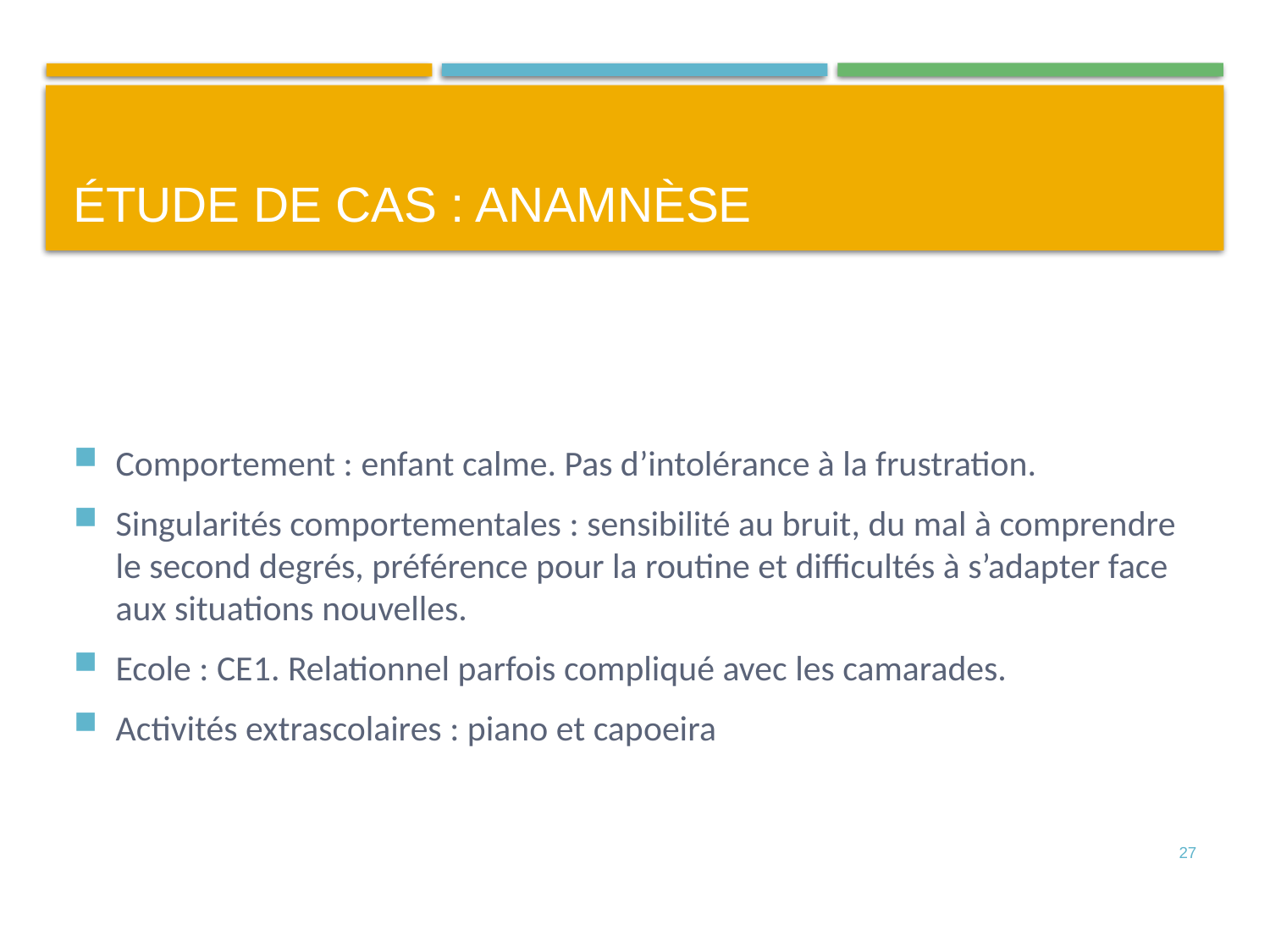

# étude de cas : anamnèse
Comportement : enfant calme. Pas d’intolérance à la frustration.
Singularités comportementales : sensibilité au bruit, du mal à comprendre le second degrés, préférence pour la routine et difficultés à s’adapter face aux situations nouvelles.
Ecole : CE1. Relationnel parfois compliqué avec les camarades.
Activités extrascolaires : piano et capoeira
27